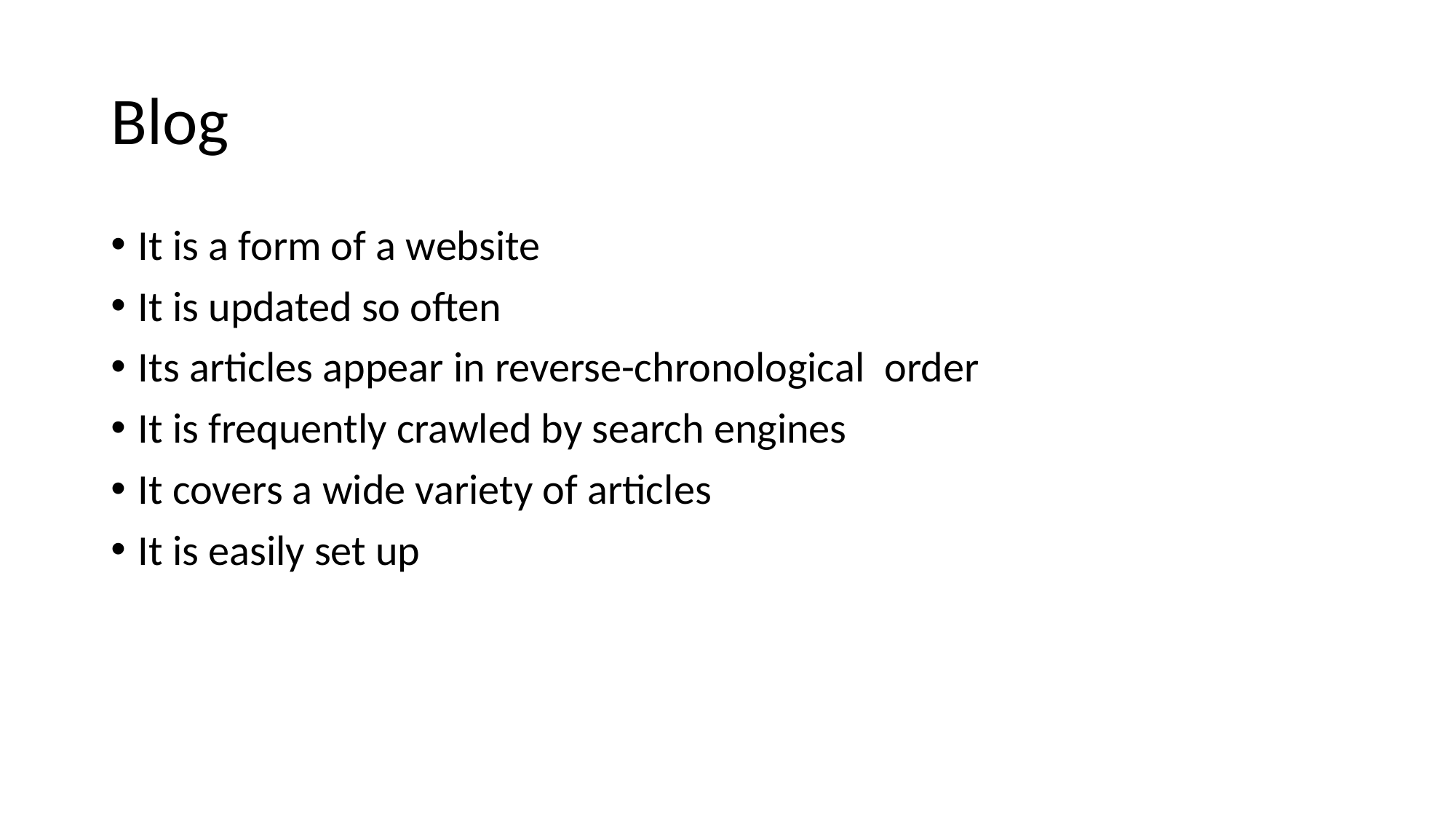

# Blog
It is a form of a website
It is updated so often
Its articles appear in reverse-chronological  order
It is frequently crawled by search engines
It covers a wide variety of articles
It is easily set up